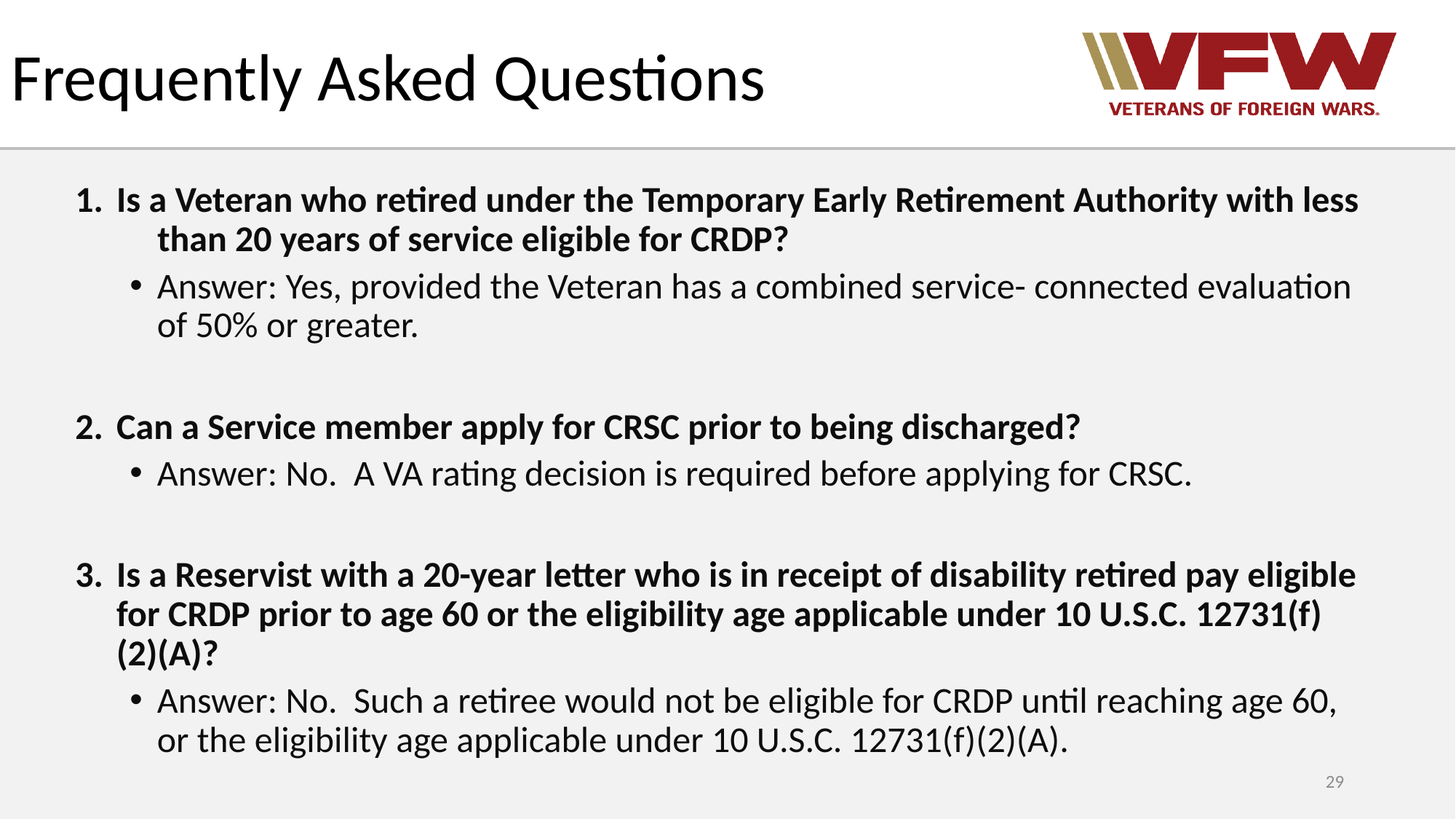

# Frequently Asked Questions
Is a Veteran who retired under the Temporary Early Retirement Authority with less      than 20 years of service eligible for CRDP?
Answer: Yes, provided the Veteran has a combined service- connected evaluation of 50% or greater.

Can a Service member apply for CRSC prior to being discharged?
Answer: No.  A VA rating decision is required before applying for CRSC.

Is a Reservist with a 20-year letter who is in receipt of disability retired pay eligible for CRDP prior to age 60 or the eligibility age applicable under 10 U.S.C. 12731(f)(2)(A)?
Answer: No.  Such a retiree would not be eligible for CRDP until reaching age 60, or the eligibility age applicable under 10 U.S.C. 12731(f)(2)(A).

29